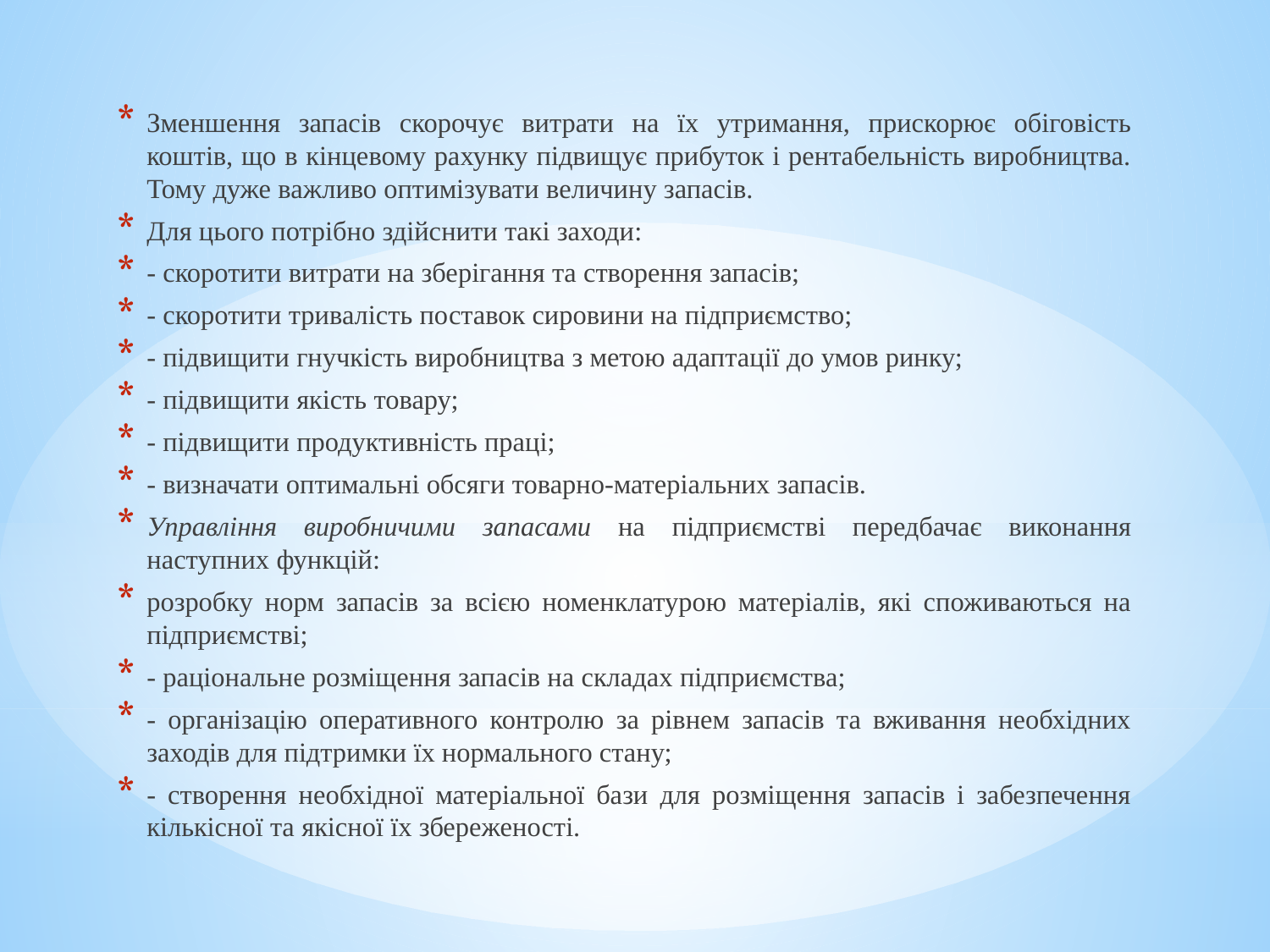

Зменшення запасів скорочує витрати на їх утримання, прискорює обіговість коштів, що в кінцевому рахунку підвищує прибуток і рентабельність виробництва. Тому дуже важливо оптимізувати величину запасів.
Для цього потрібно здійснити такі заходи:
- скоротити витрати на зберігання та створення запасів;
- скоротити тривалість поставок сировини на підприємство;
- підвищити гнучкість виробництва з метою адаптації до умов ринку;
- підвищити якість товару;
- підвищити продуктивність праці;
- визначати оптимальні обсяги товарно-матеріальних запасів.
Управління виробничими запасами на підприємстві передбачає виконання наступних функцій:
розробку норм запасів за всією номенклатурою матеріалів, які споживаються на підприємстві;
- раціональне розміщення запасів на складах підприємства;
- організацію оперативного контролю за рівнем запасів та вживання необхідних заходів для підтримки їх нормального стану;
- створення необхідної матеріальної бази для розміщення запасів і забезпечення кількісної та якісної їх збереженості.